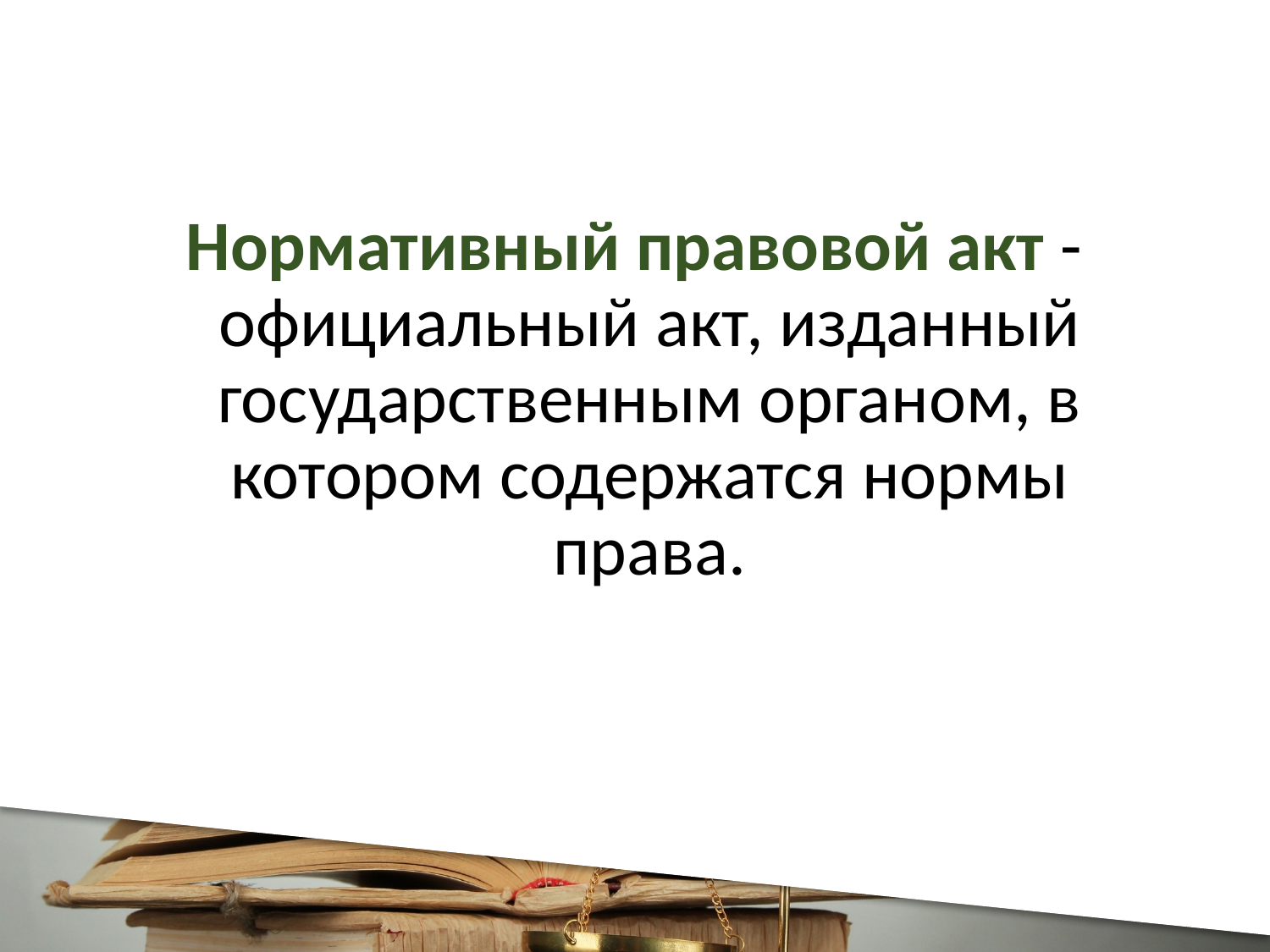

Нормативный правовой акт - официальный акт, изданный государственным органом, в котором содержатся нормы права.